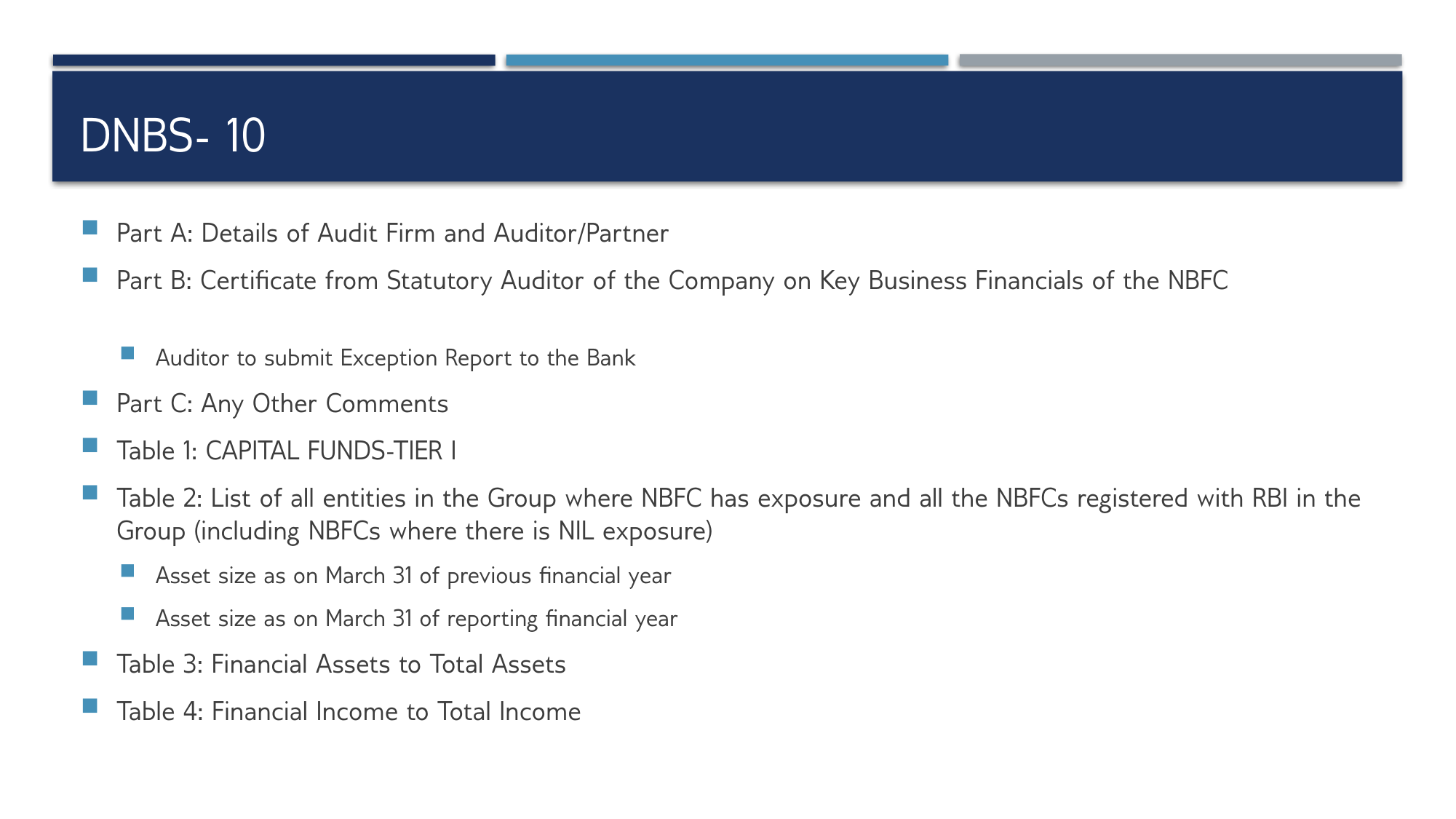

# DNBS- 10
Part A: Details of Audit Firm and Auditor/Partner
Part B: Certificate from Statutory Auditor of the Company on Key Business Financials of the NBFC
Auditor to submit Exception Report to the Bank
Part C: Any Other Comments
Table 1: CAPITAL FUNDS-TIER I
Table 2: List of all entities in the Group where NBFC has exposure and all the NBFCs registered with RBI in the Group (including NBFCs where there is NIL exposure)
Asset size as on March 31 of previous financial year
Asset size as on March 31 of reporting financial year
Table 3: Financial Assets to Total Assets
Table 4: Financial Income to Total Income